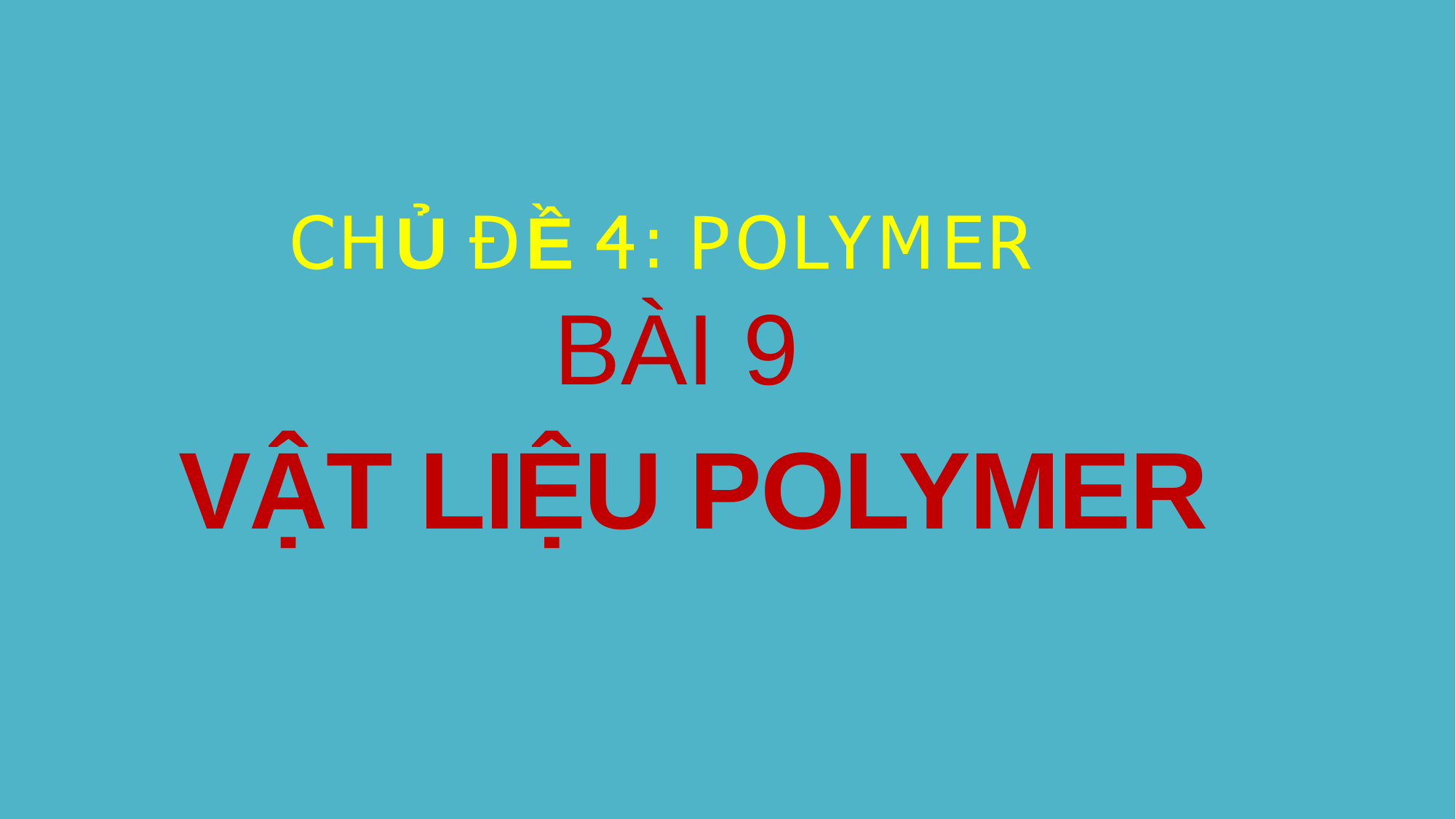

CHỦ ĐỀ 4: POLYMER
BÀI 9
# VẬT LIỆU POLYMER